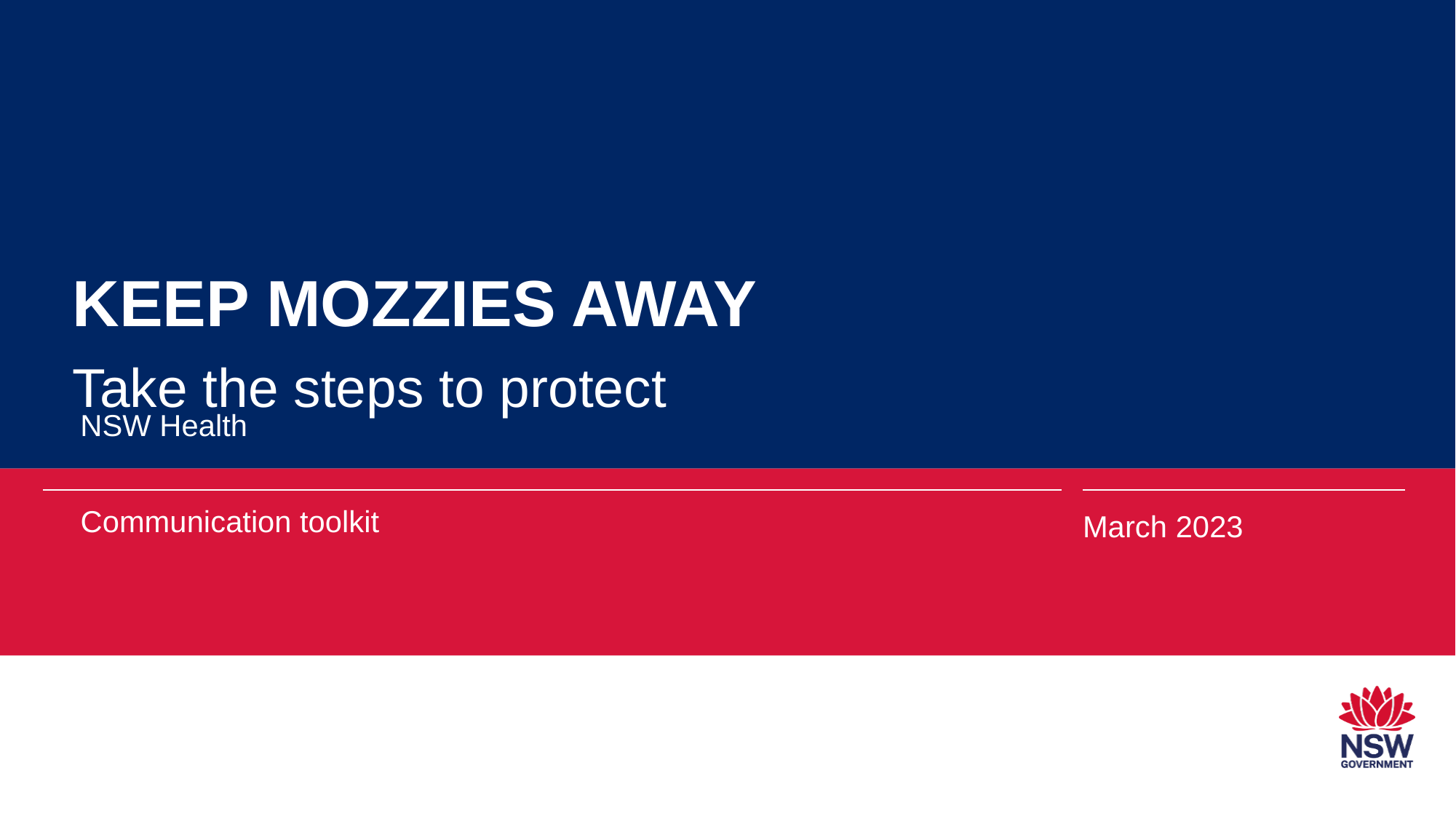

KEEP MOZZIES AWAY
Take the steps to protect

NSW Health
Communication toolkit
March 2023